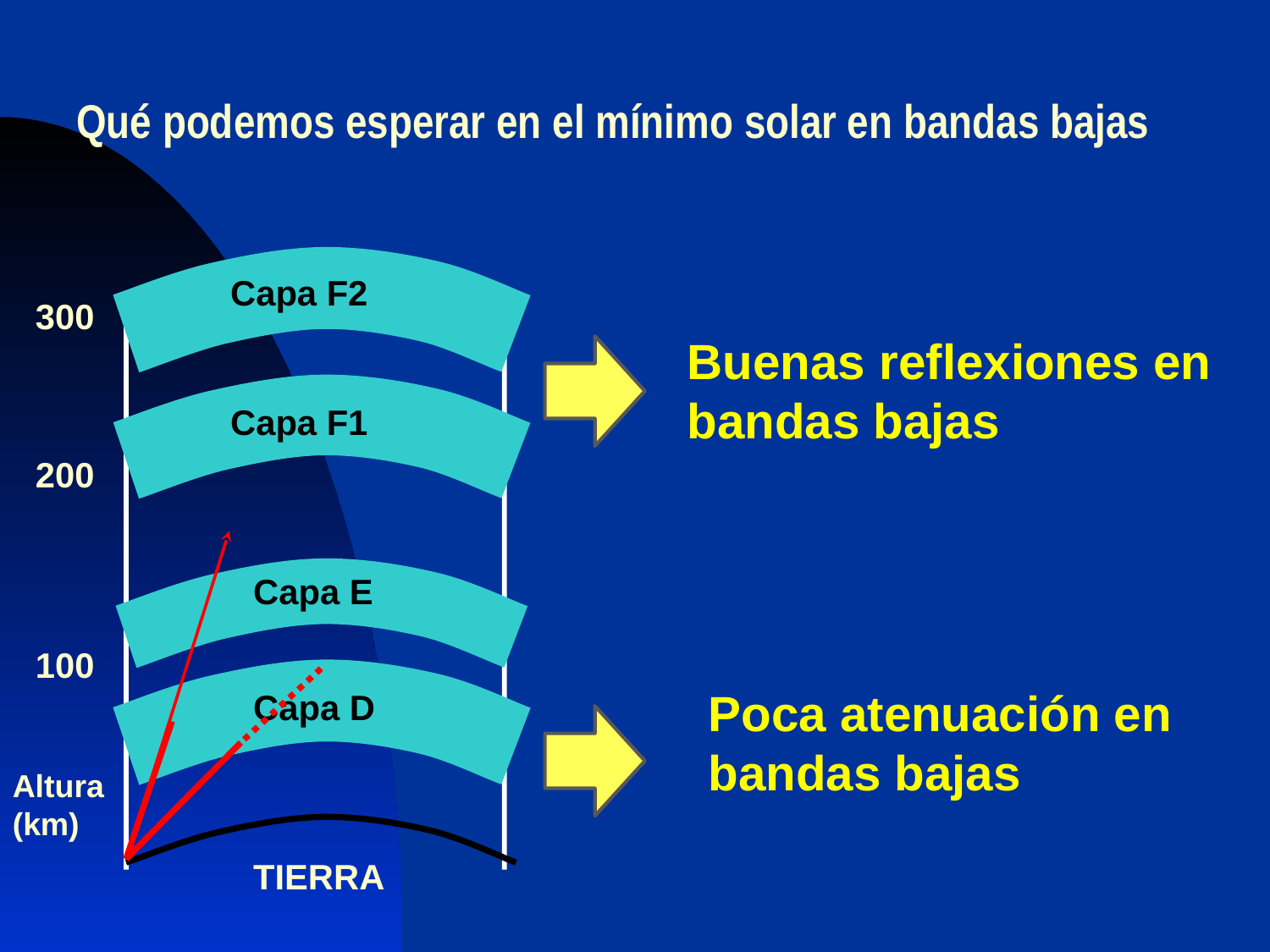

# Qué podemos esperar en el mínimo solar en bandas bajas
Capa F2
300

Capa F1

200

Capa E

100

Capa D

Altura
(km)

TIERRA

Buenas reflexiones en bandas bajas

Poca atenuación en bandas bajas